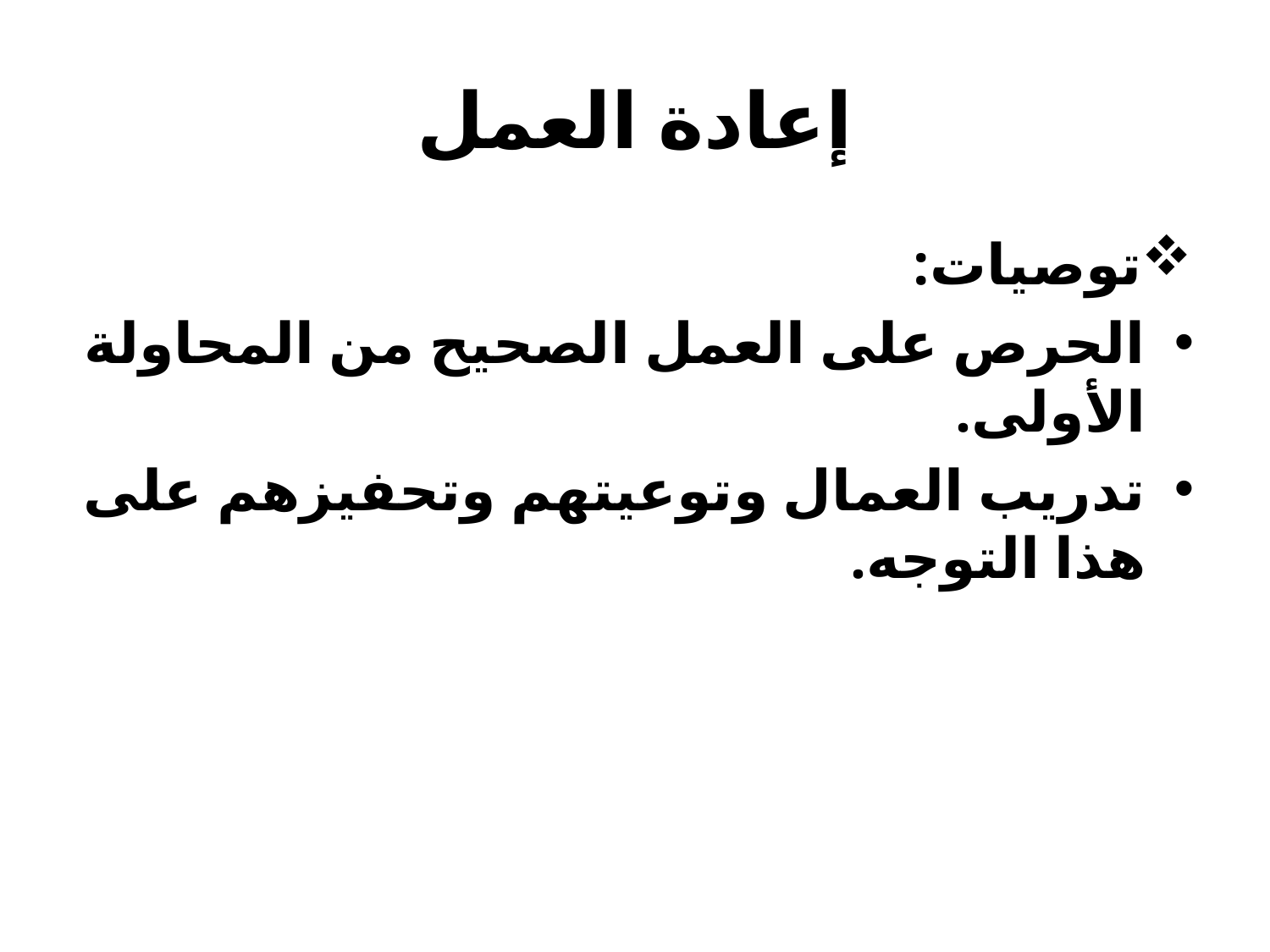

# إعادة العمل
توصيات:
الحرص على العمل الصحيح من المحاولة الأولى.
تدريب العمال وتوعيتهم وتحفيزهم على هذا التوجه.